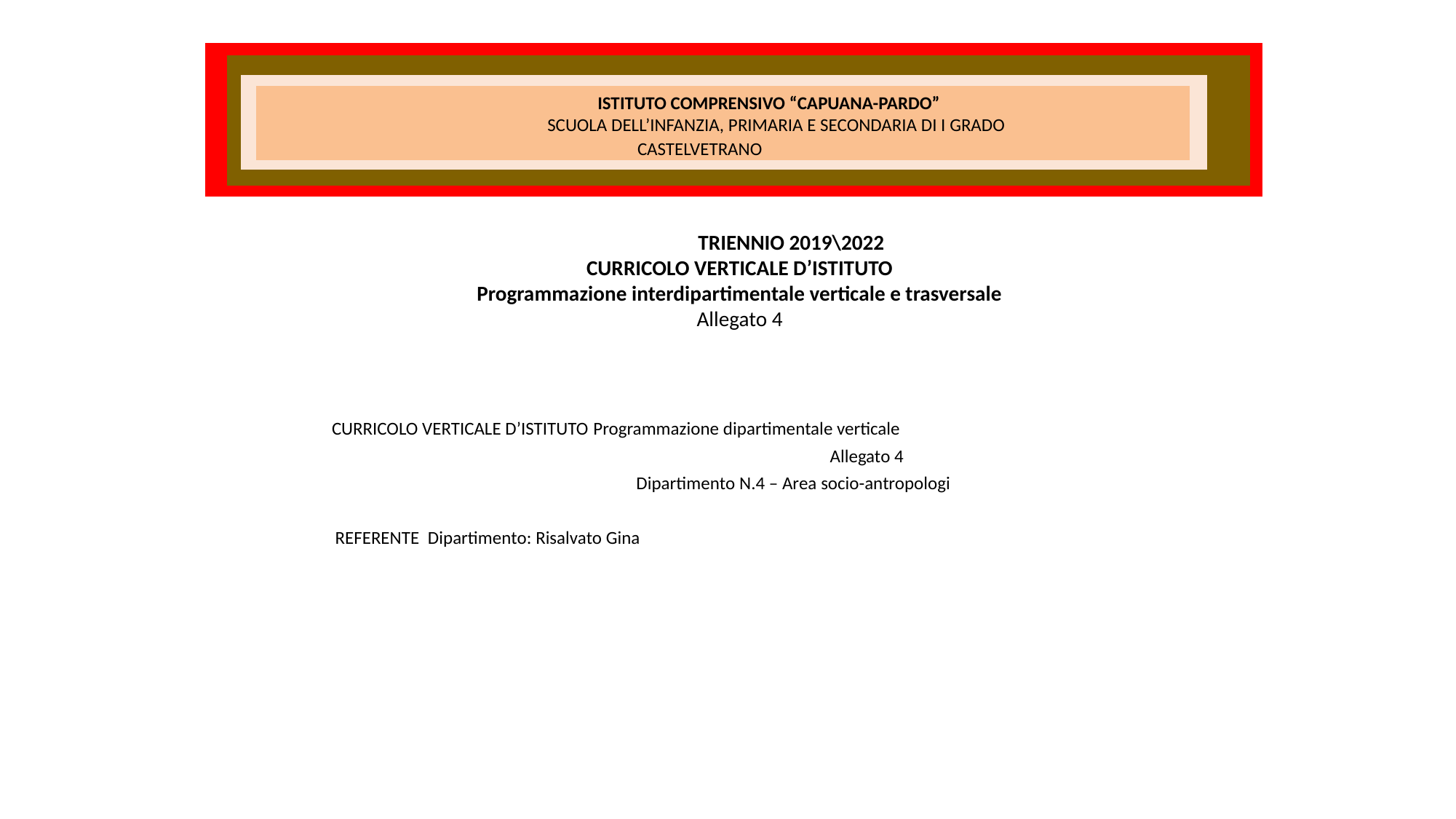

ISTITUTO COMPRENSIVO “CAPUANA-PARDO”
                                                                   SCUOLA DELL’INFANZIA, PRIMARIA E SECONDARIA DI I GRADO

                                 CASTELVETRANO
TRIENNIO 2019\2022
CURRICOLO VERTICALE D’ISTITUTO
Programmazione interdipartimentale verticale e trasversale
Allegato 4

CURRICOLO VERTICALE D’ISTITUTO Programmazione dipartimentale verticale                                                                                                           Allegato 4
 Dipartimento N.4 – Area socio-antropologi

 REFERENTE  Dipartimento: Risalvato Gina